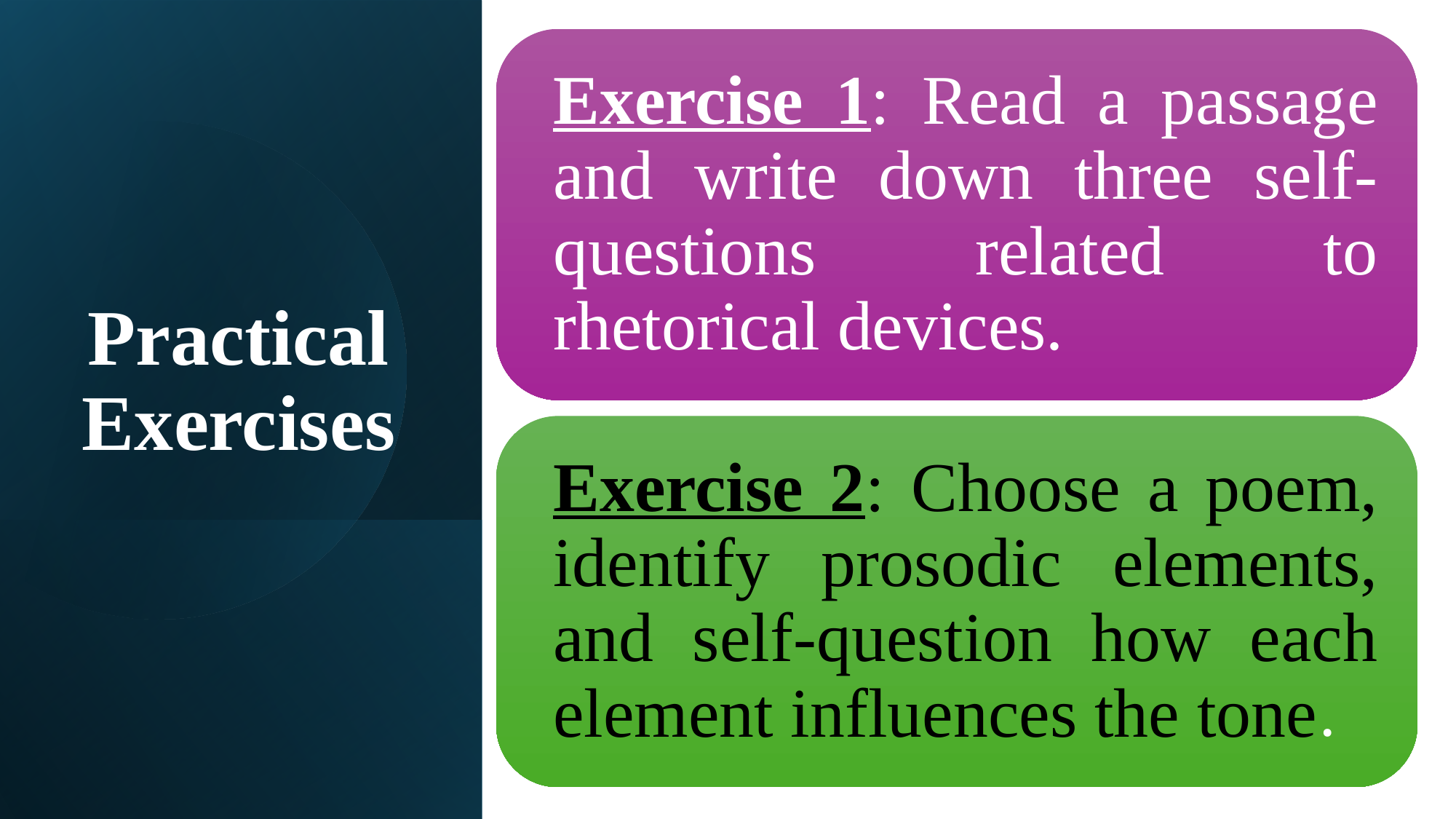

Exercise 1: Read a passage and write down three self-questions related to rhetorical devices.
Exercise 2: Choose a poem, identify prosodic elements, and self-question how each element influences the tone.

# Practical Exercises